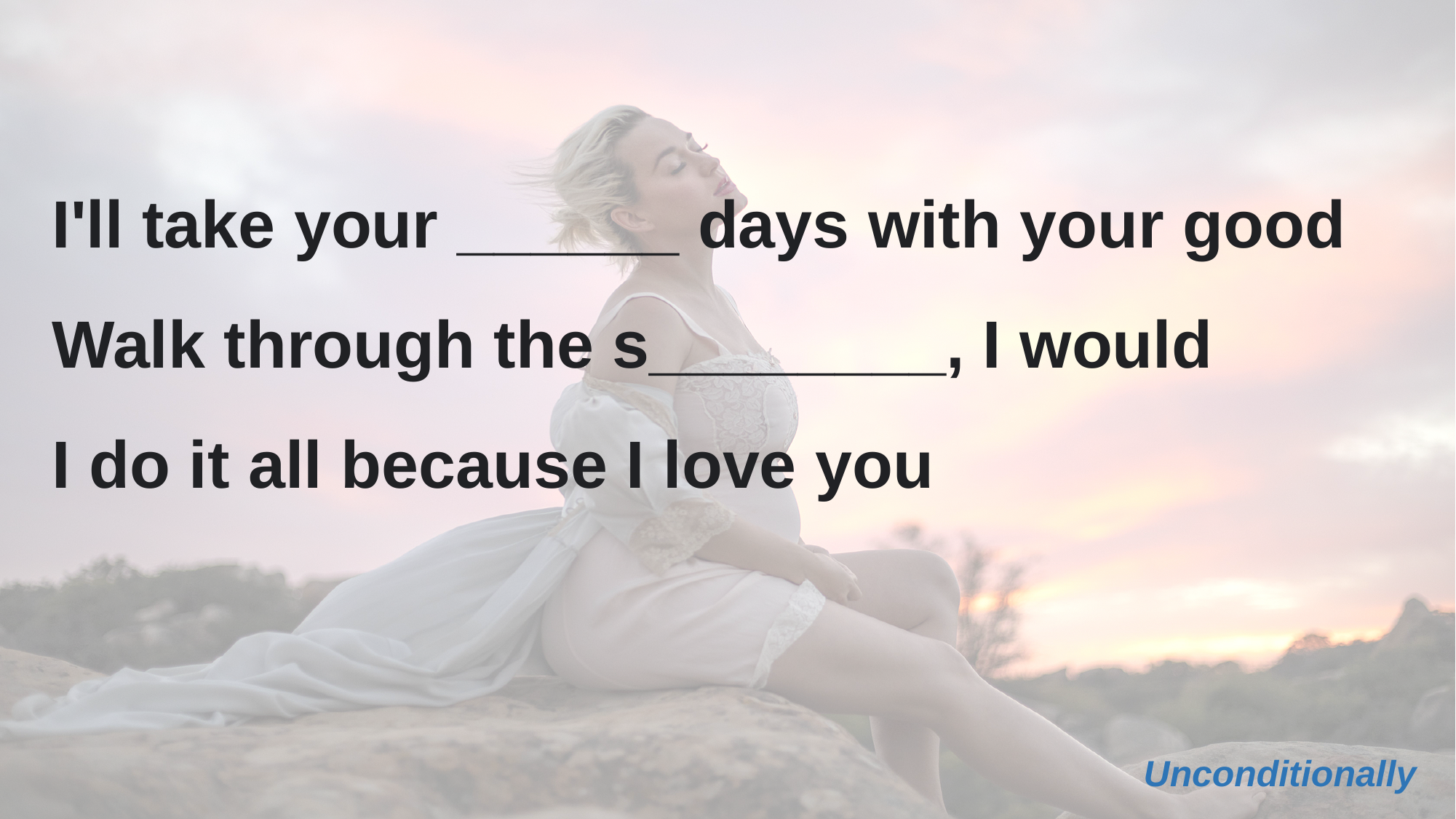

I'll take your ______ days with your good
Walk through the s________, I would
I do it all because I love you
Unconditionally